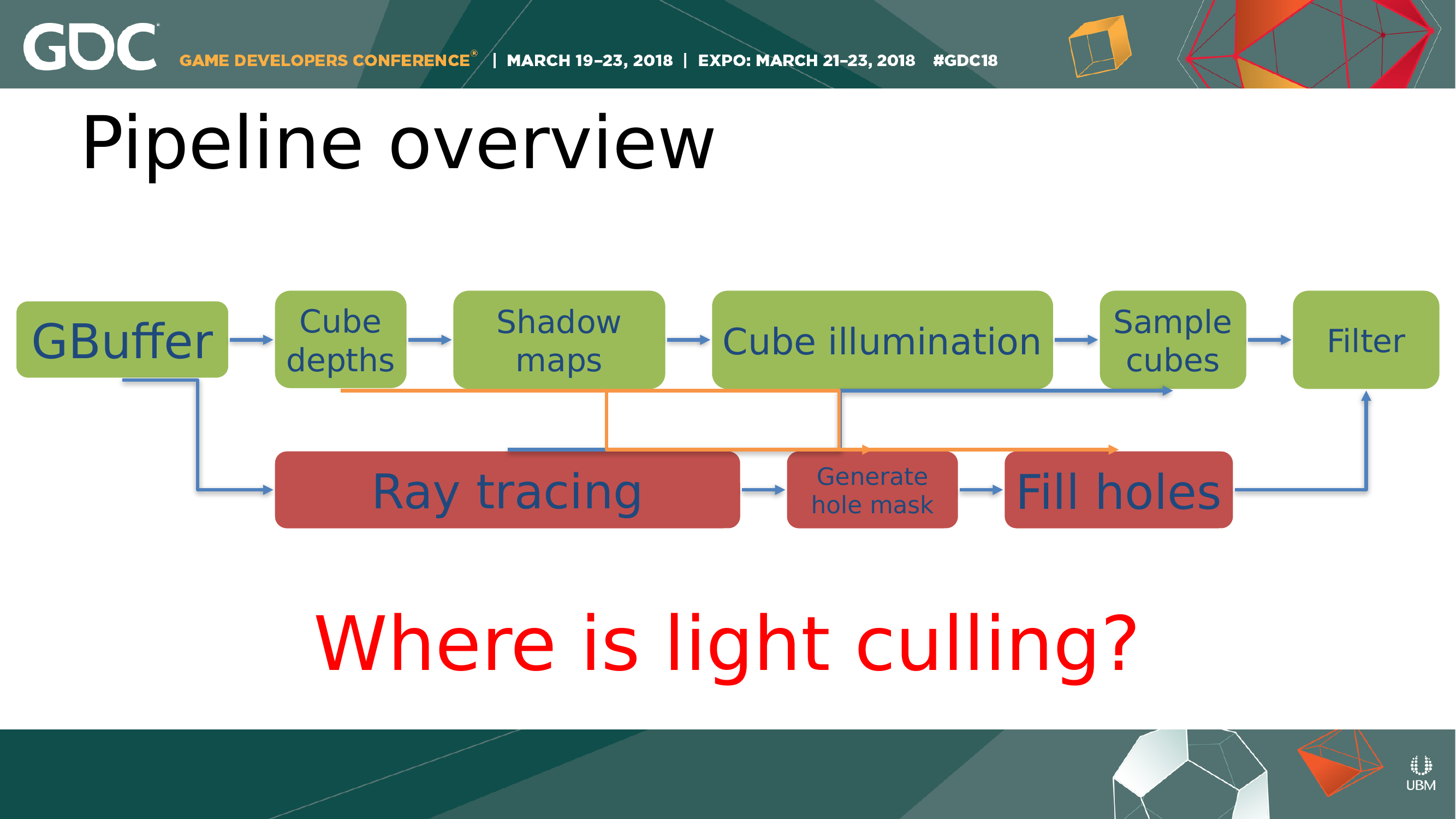

# Pipeline overview
Shadow maps
Cube illumination
Sample cubes
Cube depths
GBuffer
Generate hole mask
Fill holes
Ray tracing
Filter
Where is light culling?